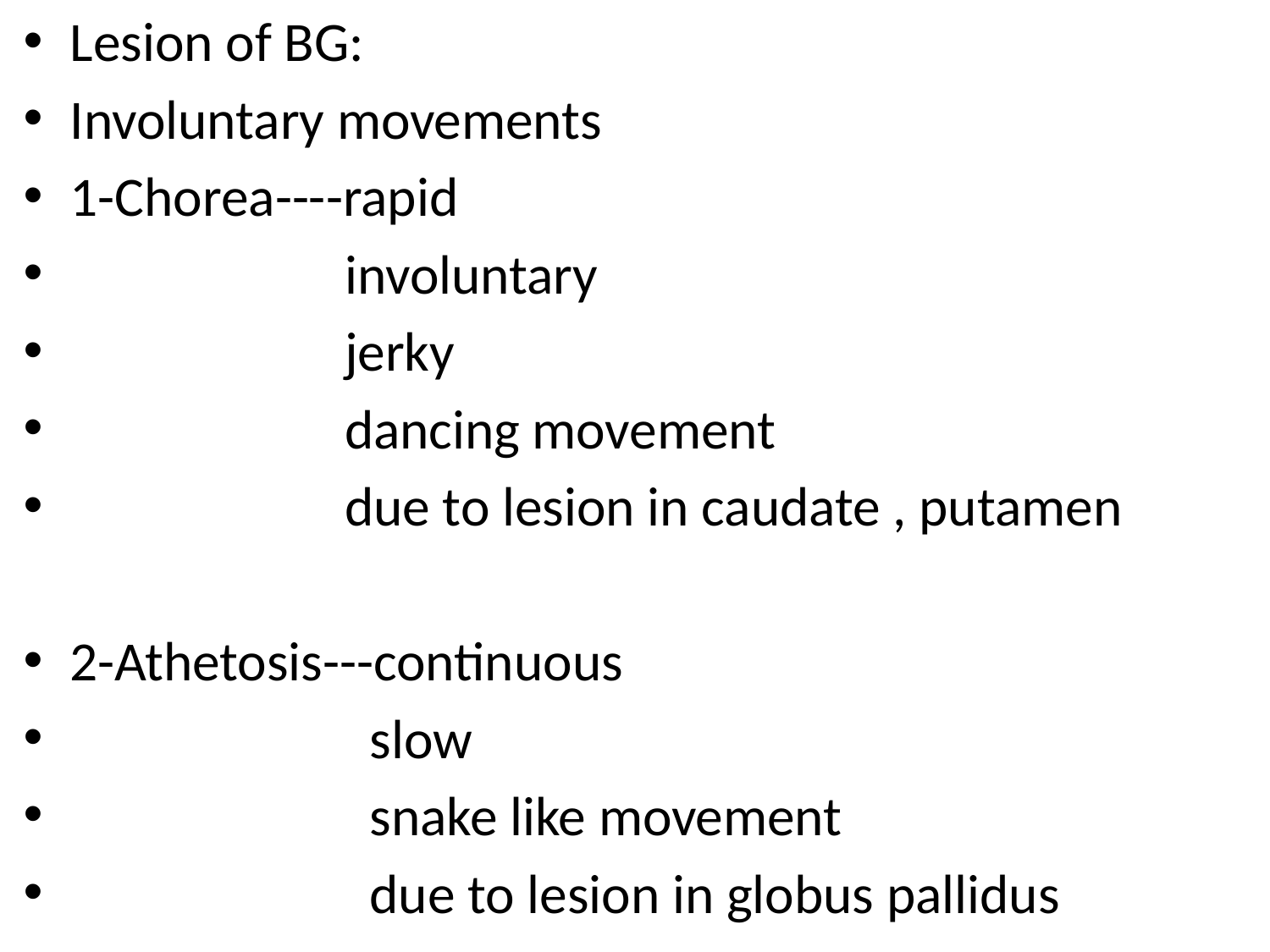

Lesion of BG:
Involuntary movements
1-Chorea----rapid
                      involuntary
                      jerky
                      dancing movement
                      due to lesion in caudate , putamen

2-Athetosis---continuous
                        slow
                        snake like movement
                        due to lesion in globus pallidus
#